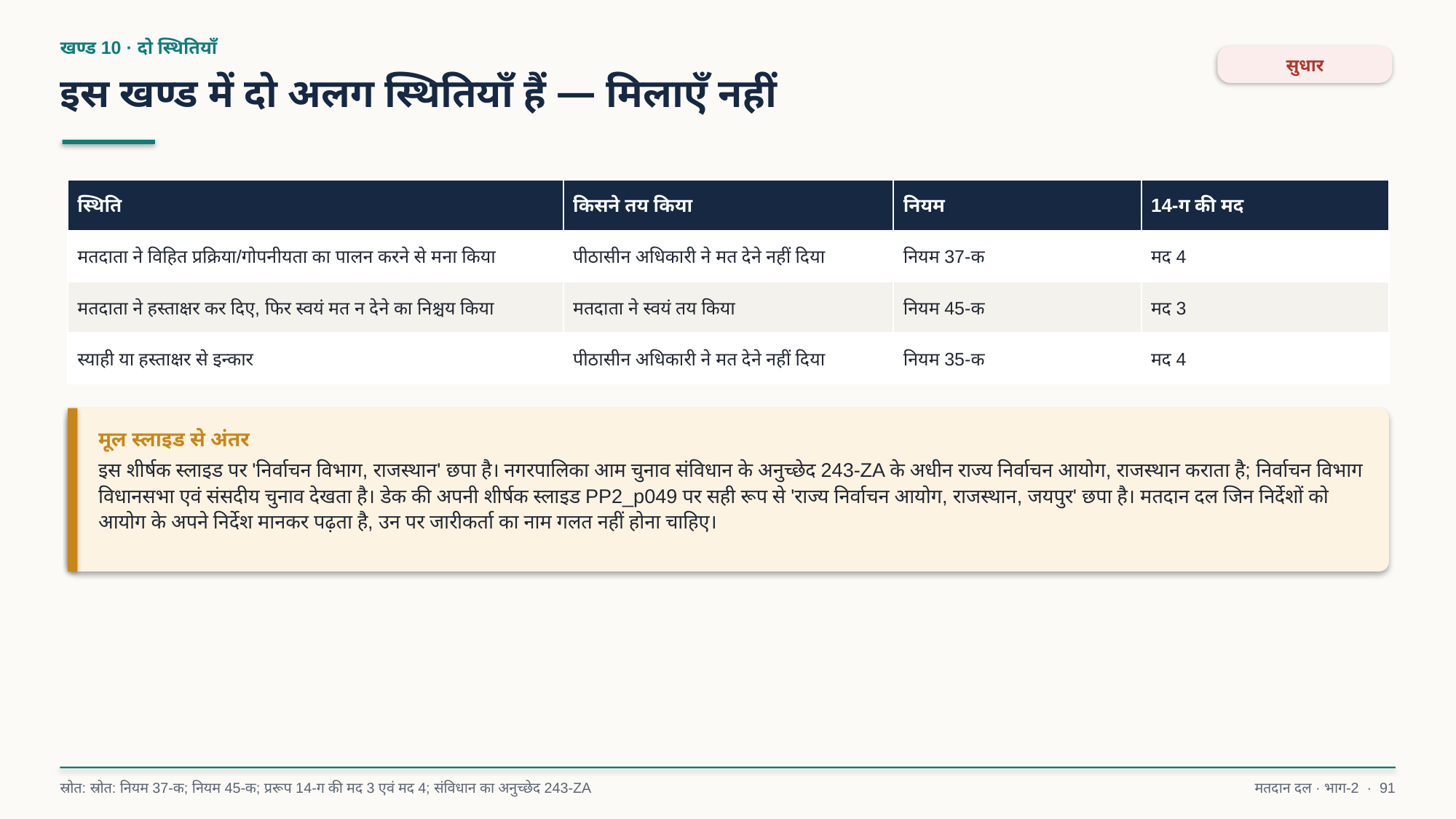

खण्ड 10 · दो स्थितियाँ
सुधार
इस खण्ड में दो अलग स्थितियाँ हैं — मिलाएँ नहीं

| स्थिति | किसने तय किया | नियम | 14-ग की मद |
| --- | --- | --- | --- |
| मतदाता ने विहित प्रक्रिया/गोपनीयता का पालन करने से मना किया | पीठासीन अधिकारी ने मत देने नहीं दिया | नियम 37-क | मद 4 |
| मतदाता ने हस्ताक्षर कर दिए, फिर स्वयं मत न देने का निश्चय किया | मतदाता ने स्वयं तय किया | नियम 45-क | मद 3 |
| स्याही या हस्ताक्षर से इन्कार | पीठासीन अधिकारी ने मत देने नहीं दिया | नियम 35-क | मद 4 |

मूल स्लाइड से अंतर
इस शीर्षक स्लाइड पर 'निर्वाचन विभाग, राजस्थान' छपा है। नगरपालिका आम चुनाव संविधान के अनुच्छेद 243-ZA के अधीन राज्य निर्वाचन आयोग, राजस्थान कराता है; निर्वाचन विभाग विधानसभा एवं संसदीय चुनाव देखता है। डेक की अपनी शीर्षक स्लाइड PP2_p049 पर सही रूप से 'राज्य निर्वाचन आयोग, राजस्थान, जयपुर' छपा है। मतदान दल जिन निर्देशों को आयोग के अपने निर्देश मानकर पढ़ता है, उन पर जारीकर्ता का नाम गलत नहीं होना चाहिए।

स्रोत: स्रोत: नियम 37-क; नियम 45-क; प्ररूप 14-ग की मद 3 एवं मद 4; संविधान का अनुच्छेद 243-ZA
मतदान दल · भाग-2  ·  91